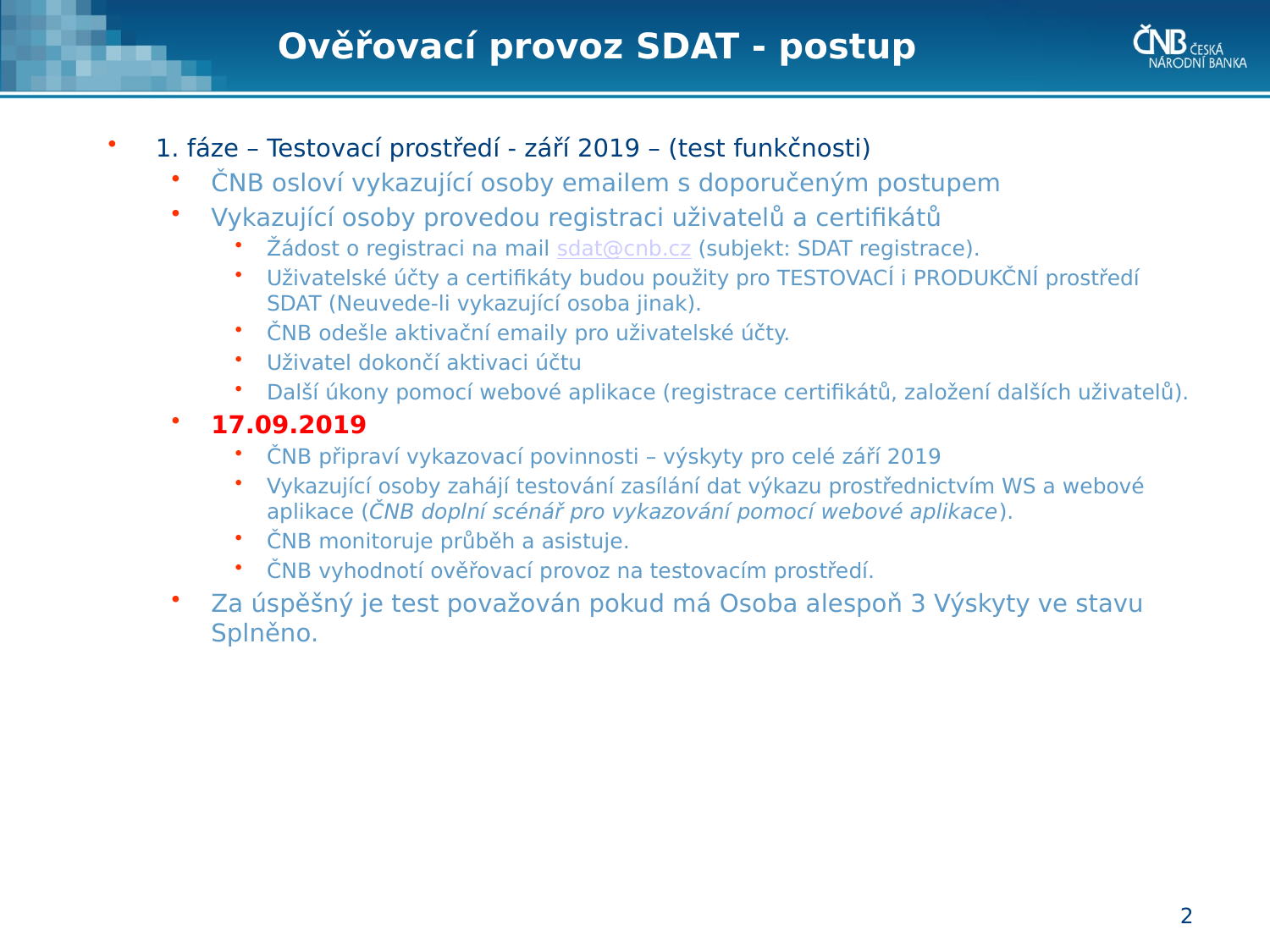

# Ověřovací provoz SDAT - postup
1. fáze – Testovací prostředí - září 2019 – (test funkčnosti)
ČNB osloví vykazující osoby emailem s doporučeným postupem
Vykazující osoby provedou registraci uživatelů a certifikátů
Žádost o registraci na mail sdat@cnb.cz (subjekt: SDAT registrace).
Uživatelské účty a certifikáty budou použity pro TESTOVACÍ i PRODUKČNÍ prostředí SDAT (Neuvede-li vykazující osoba jinak).
ČNB odešle aktivační emaily pro uživatelské účty.
Uživatel dokončí aktivaci účtu
Další úkony pomocí webové aplikace (registrace certifikátů, založení dalších uživatelů).
17.09.2019
ČNB připraví vykazovací povinnosti – výskyty pro celé září 2019
Vykazující osoby zahájí testování zasílání dat výkazu prostřednictvím WS a webové aplikace (ČNB doplní scénář pro vykazování pomocí webové aplikace).
ČNB monitoruje průběh a asistuje.
ČNB vyhodnotí ověřovací provoz na testovacím prostředí.
Za úspěšný je test považován pokud má Osoba alespoň 3 Výskyty ve stavu Splněno.

2